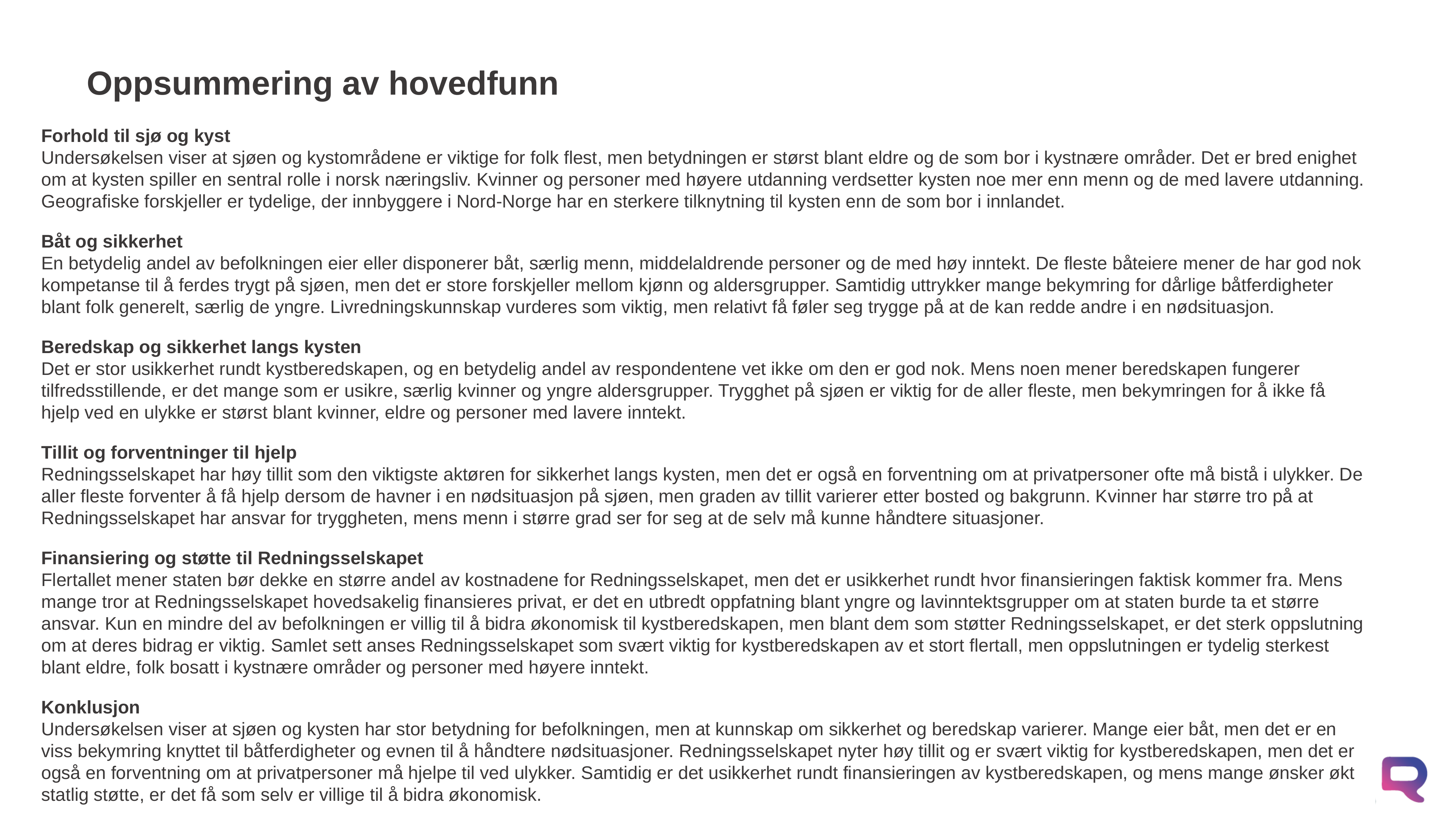

# Oppsummering av hovedfunn
Forhold til sjø og kyst
Undersøkelsen viser at sjøen og kystområdene er viktige for folk flest, men betydningen er størst blant eldre og de som bor i kystnære områder. Det er bred enighet om at kysten spiller en sentral rolle i norsk næringsliv. Kvinner og personer med høyere utdanning verdsetter kysten noe mer enn menn og de med lavere utdanning. Geografiske forskjeller er tydelige, der innbyggere i Nord-Norge har en sterkere tilknytning til kysten enn de som bor i innlandet.
Båt og sikkerhet
En betydelig andel av befolkningen eier eller disponerer båt, særlig menn, middelaldrende personer og de med høy inntekt. De fleste båteiere mener de har god nok kompetanse til å ferdes trygt på sjøen, men det er store forskjeller mellom kjønn og aldersgrupper. Samtidig uttrykker mange bekymring for dårlige båtferdigheter blant folk generelt, særlig de yngre. Livredningskunnskap vurderes som viktig, men relativt få føler seg trygge på at de kan redde andre i en nødsituasjon.
Beredskap og sikkerhet langs kysten
Det er stor usikkerhet rundt kystberedskapen, og en betydelig andel av respondentene vet ikke om den er god nok. Mens noen mener beredskapen fungerer tilfredsstillende, er det mange som er usikre, særlig kvinner og yngre aldersgrupper. Trygghet på sjøen er viktig for de aller fleste, men bekymringen for å ikke få hjelp ved en ulykke er størst blant kvinner, eldre og personer med lavere inntekt.
Tillit og forventninger til hjelp
Redningsselskapet har høy tillit som den viktigste aktøren for sikkerhet langs kysten, men det er også en forventning om at privatpersoner ofte må bistå i ulykker. De aller fleste forventer å få hjelp dersom de havner i en nødsituasjon på sjøen, men graden av tillit varierer etter bosted og bakgrunn. Kvinner har større tro på at Redningsselskapet har ansvar for tryggheten, mens menn i større grad ser for seg at de selv må kunne håndtere situasjoner.
Finansiering og støtte til Redningsselskapet
Flertallet mener staten bør dekke en større andel av kostnadene for Redningsselskapet, men det er usikkerhet rundt hvor finansieringen faktisk kommer fra. Mens mange tror at Redningsselskapet hovedsakelig finansieres privat, er det en utbredt oppfatning blant yngre og lavinntektsgrupper om at staten burde ta et større ansvar. Kun en mindre del av befolkningen er villig til å bidra økonomisk til kystberedskapen, men blant dem som støtter Redningsselskapet, er det sterk oppslutning om at deres bidrag er viktig. Samlet sett anses Redningsselskapet som svært viktig for kystberedskapen av et stort flertall, men oppslutningen er tydelig sterkest blant eldre, folk bosatt i kystnære områder og personer med høyere inntekt.
Konklusjon
Undersøkelsen viser at sjøen og kysten har stor betydning for befolkningen, men at kunnskap om sikkerhet og beredskap varierer. Mange eier båt, men det er en viss bekymring knyttet til båtferdigheter og evnen til å håndtere nødsituasjoner. Redningsselskapet nyter høy tillit og er svært viktig for kystberedskapen, men det er også en forventning om at privatpersoner må hjelpe til ved ulykker. Samtidig er det usikkerhet rundt finansieringen av kystberedskapen, og mens mange ønsker økt statlig støtte, er det få som selv er villige til å bidra økonomisk.